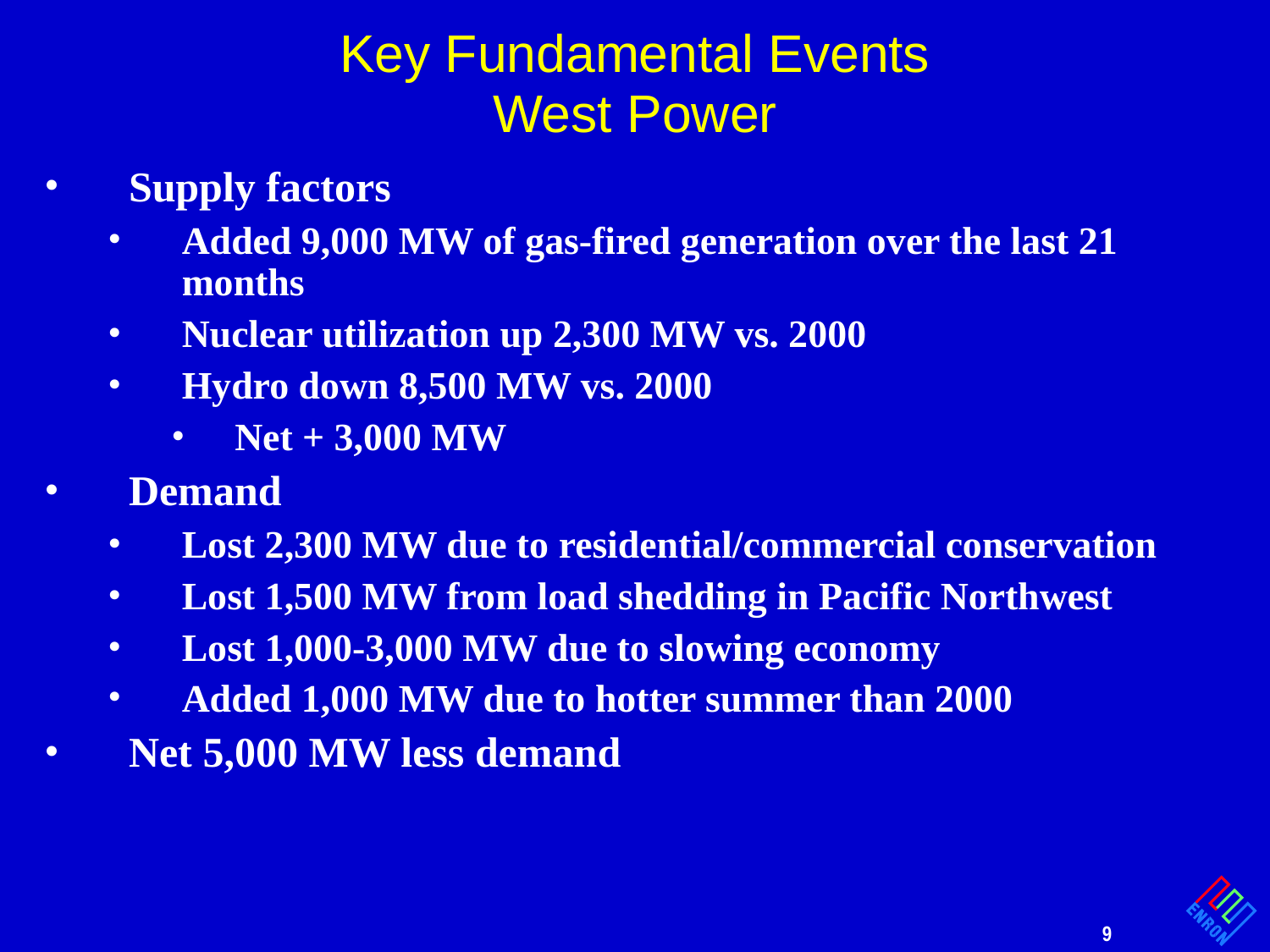

# Key Fundamental Events West Power
Supply factors
Added 9,000 MW of gas-fired generation over the last 21 months
Nuclear utilization up 2,300 MW vs. 2000
Hydro down 8,500 MW vs. 2000
Net + 3,000 MW
Demand
Lost 2,300 MW due to residential/commercial conservation
Lost 1,500 MW from load shedding in Pacific Northwest
Lost 1,000-3,000 MW due to slowing economy
Added 1,000 MW due to hotter summer than 2000
Net 5,000 MW less demand